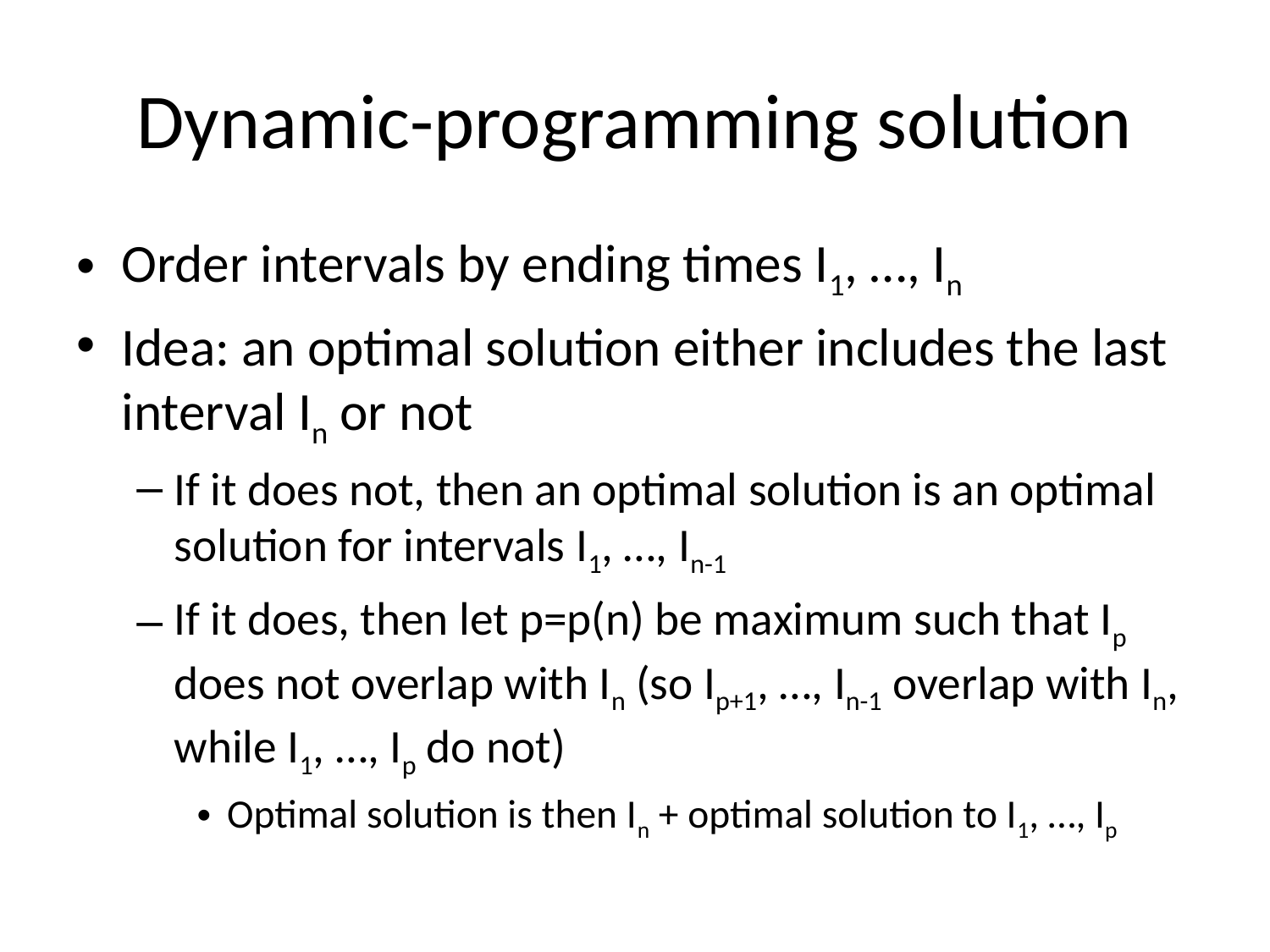

# Dynamic-programming solution
Order intervals by ending times I1, …, In
Idea: an optimal solution either includes the last interval In or not
If it does not, then an optimal solution is an optimal solution for intervals I1, …, In-1
If it does, then let p=p(n) be maximum such that Ip does not overlap with In (so Ip+1, …, In-1 overlap with In, while I1, …, Ip do not)
Optimal solution is then In + optimal solution to I1, …, Ip